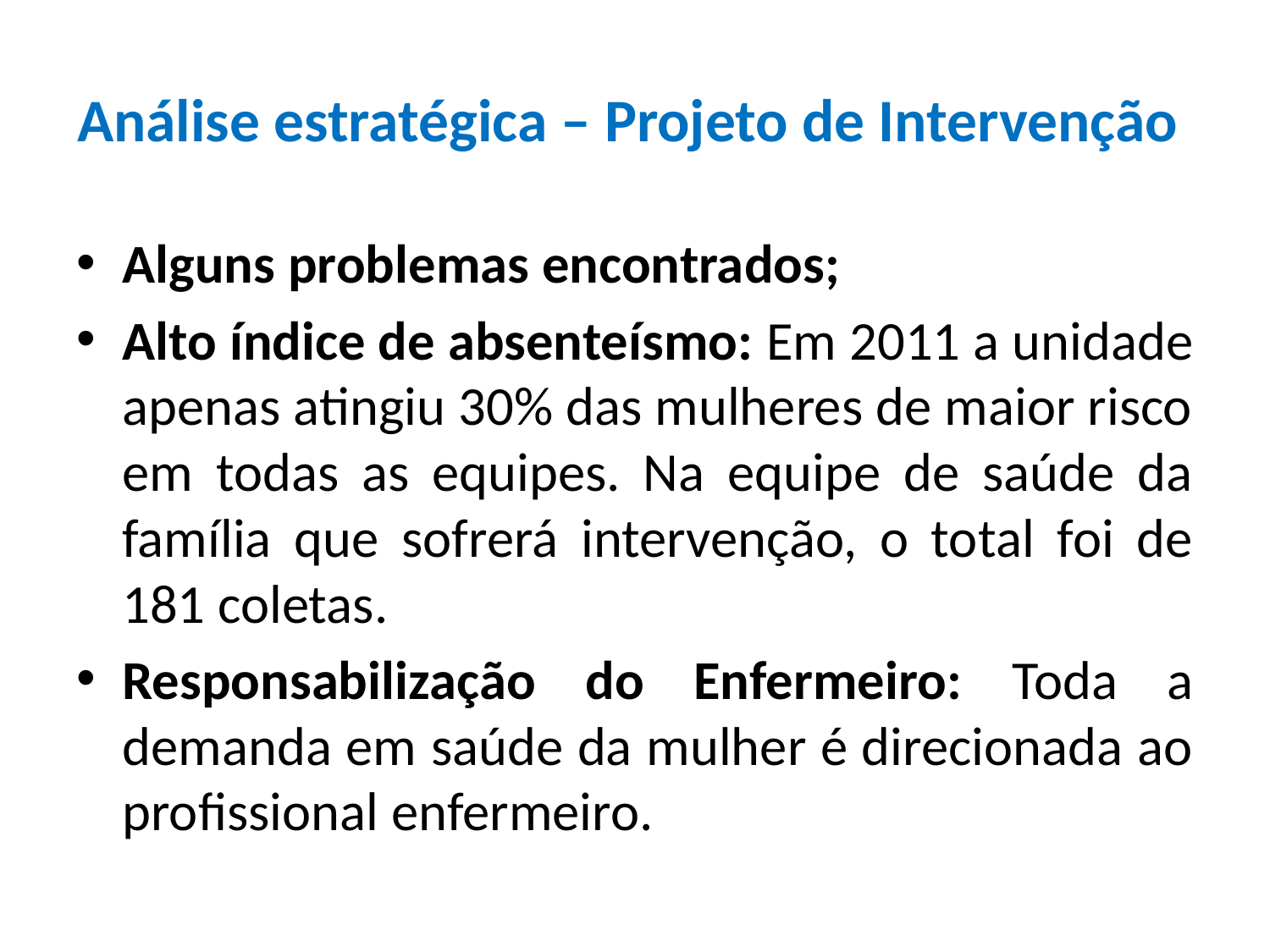

# Análise estratégica – Projeto de Intervenção
Alguns problemas encontrados;
Alto índice de absenteísmo: Em 2011 a unidade apenas atingiu 30% das mulheres de maior risco em todas as equipes. Na equipe de saúde da família que sofrerá intervenção, o total foi de 181 coletas.
Responsabilização do Enfermeiro: Toda a demanda em saúde da mulher é direcionada ao profissional enfermeiro.